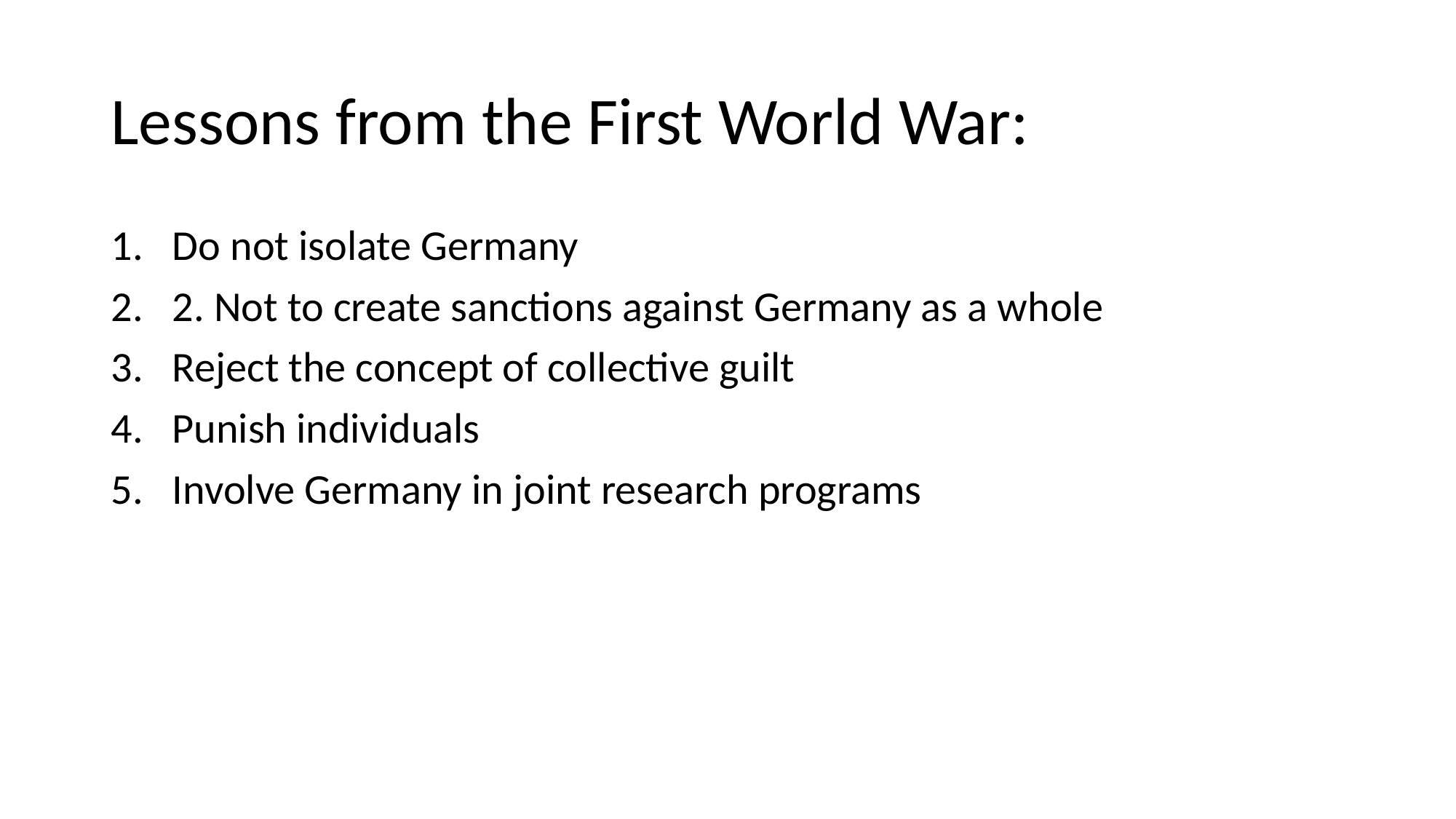

# Lessons from the First World War:
Do not isolate Germany
2. Not to create sanctions against Germany as a whole
Reject the concept of collective guilt
Punish individuals
Involve Germany in joint research programs